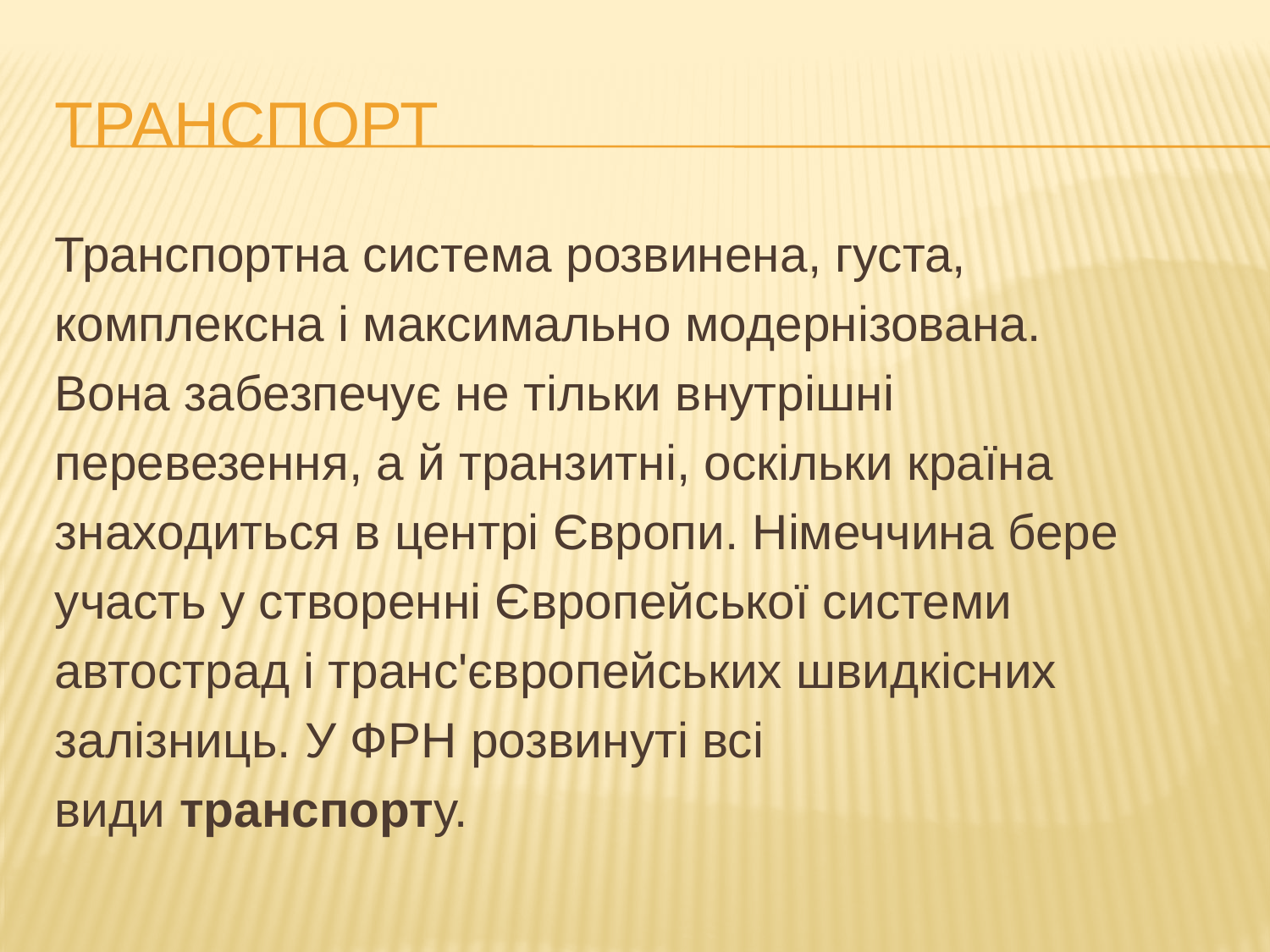

# транспорт
Транспортна система розвинена, густа,
комплексна і максимально модернізована.
Вона забезпечує не тільки внутрішні
перевезення, а й транзитні, оскільки країна
знаходиться в центрі Європи. Німеччина бере
участь у створенні Європейської системи
автострад і транс'європейських швидкісних
залізниць. У ФРН розвинуті всі
види транспорту.